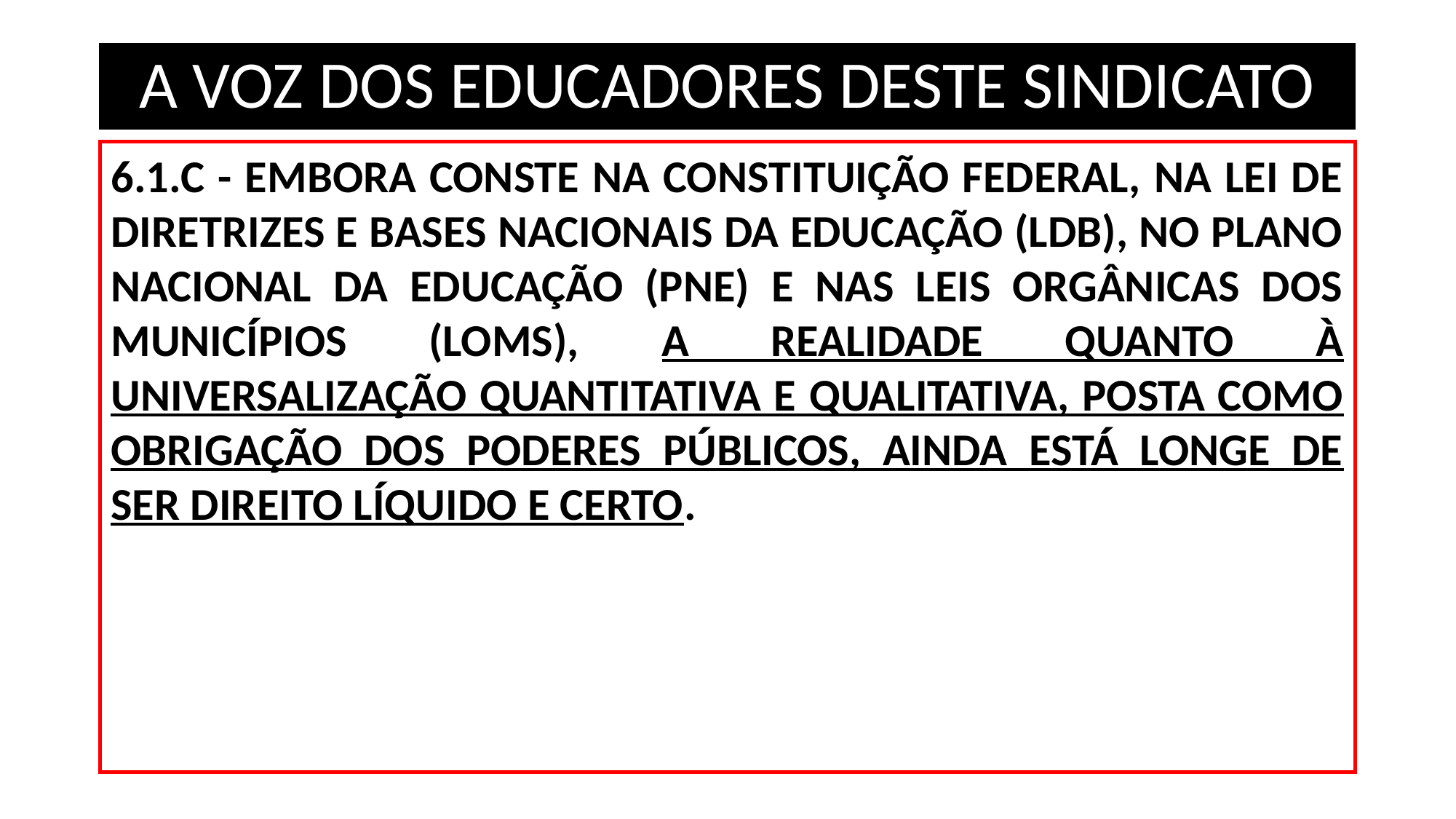

# A VOZ DOS EDUCADORES DESTE SINDICATO
6.1.C - EMBORA CONSTE NA CONSTITUIÇÃO FEDERAL, NA LEI DE DIRETRIZES E BASES NACIONAIS DA EDUCAÇÃO (LDB), NO PLANO NACIONAL DA EDUCAÇÃO (PNE) E NAS LEIS ORGÂNICAS DOS MUNICÍPIOS (LOMS), A REALIDADE QUANTO À UNIVERSALIZAÇÃO QUANTITATIVA E QUALITATIVA, POSTA COMO OBRIGAÇÃO DOS PODERES PÚBLICOS, AINDA ESTÁ LONGE DE SER DIREITO LÍQUIDO E CERTO.